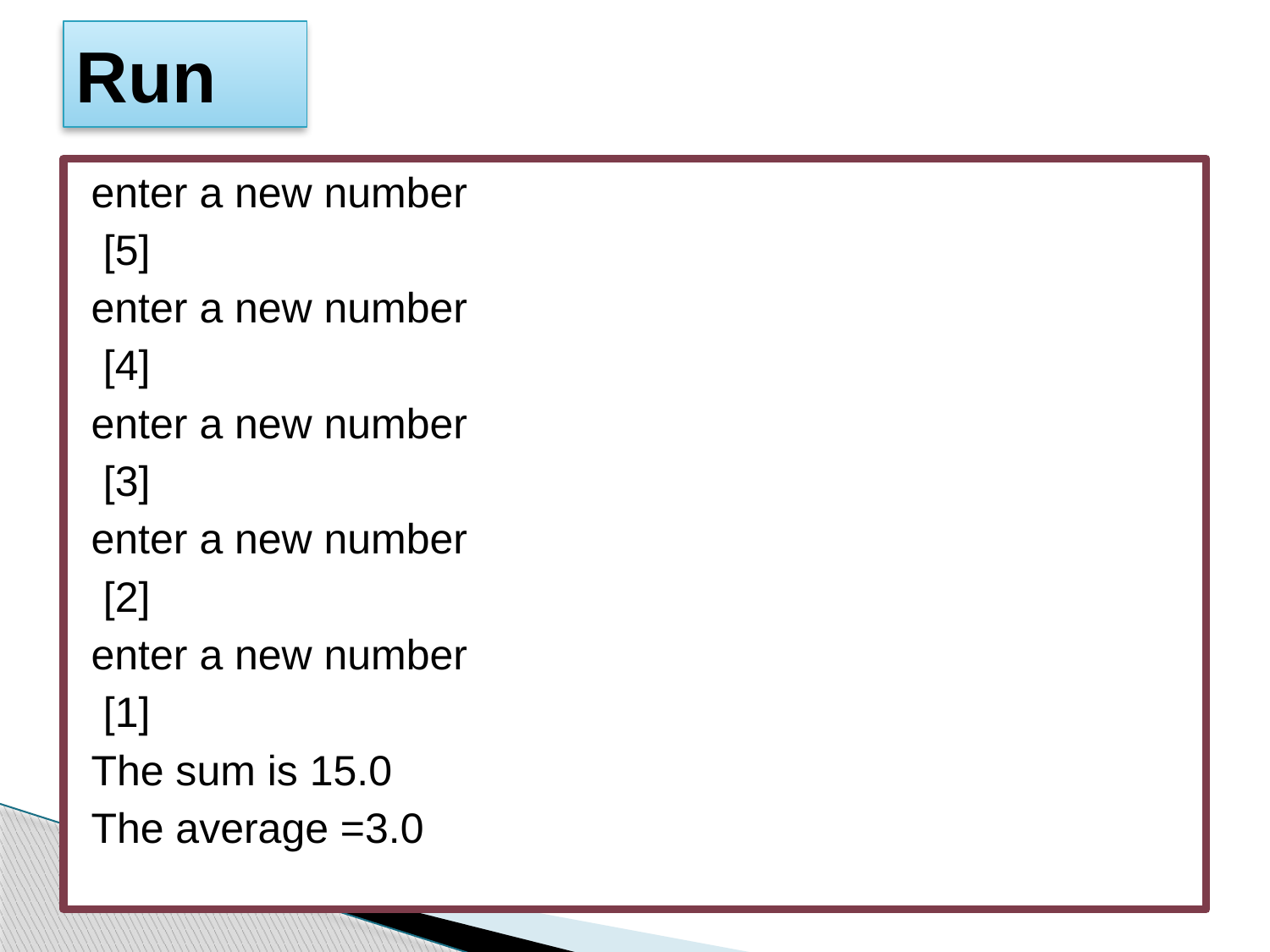

# Run
enter a new number
 [5]
enter a new number
 [4]
enter a new number
 [3]
enter a new number
 [2]
enter a new number
 [1]
The sum is 15.0
The average =3.0